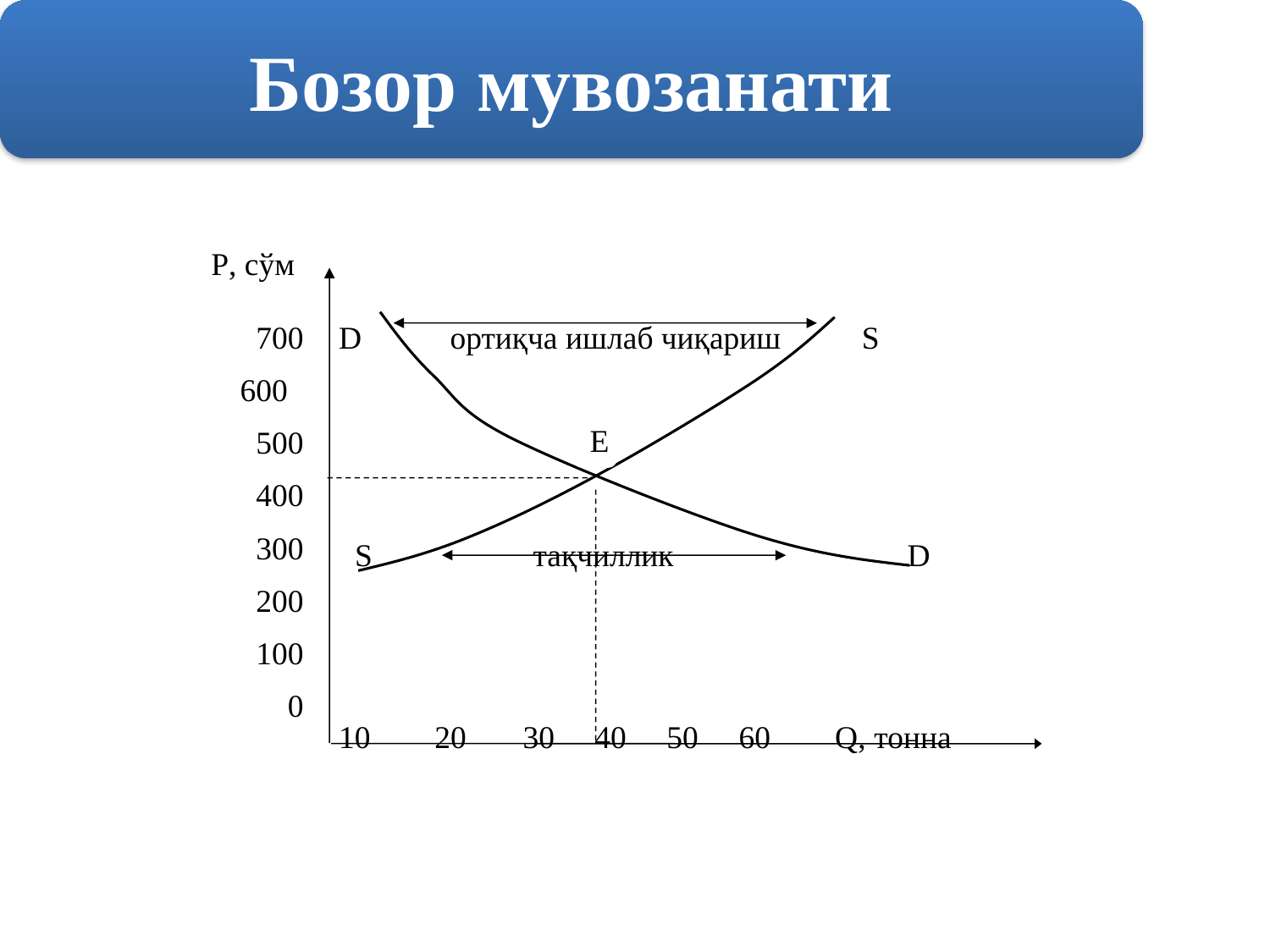

Бозор мувозанати
P, сўм
| 700 600 500 400 300 200 100 0 | D ортиқча ишлаб чиқариш S S тақчиллик D 10 20 30 40 50 60 Q, тонна |
| --- | --- |

E